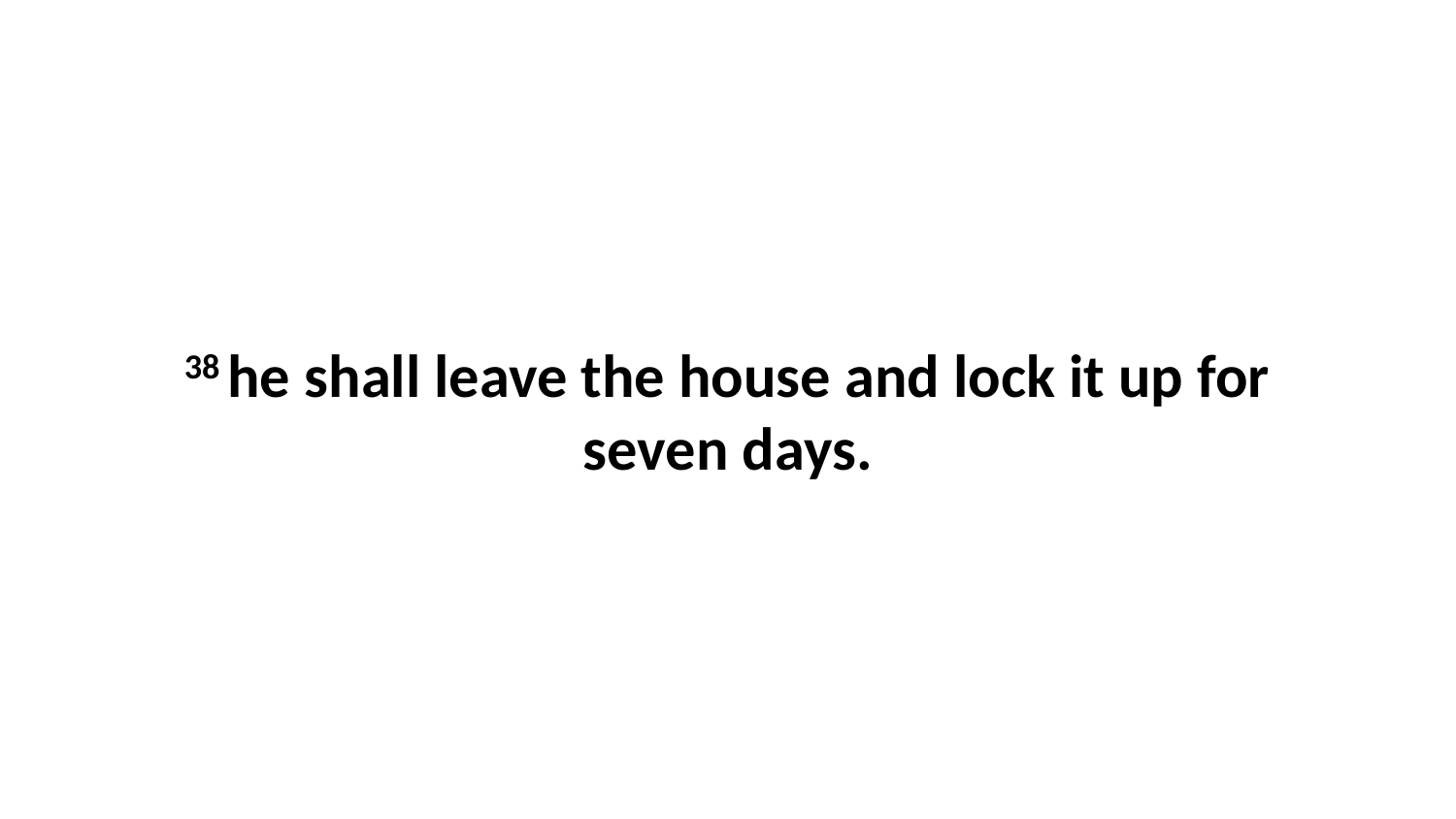

38 he shall leave the house and lock it up for seven days.